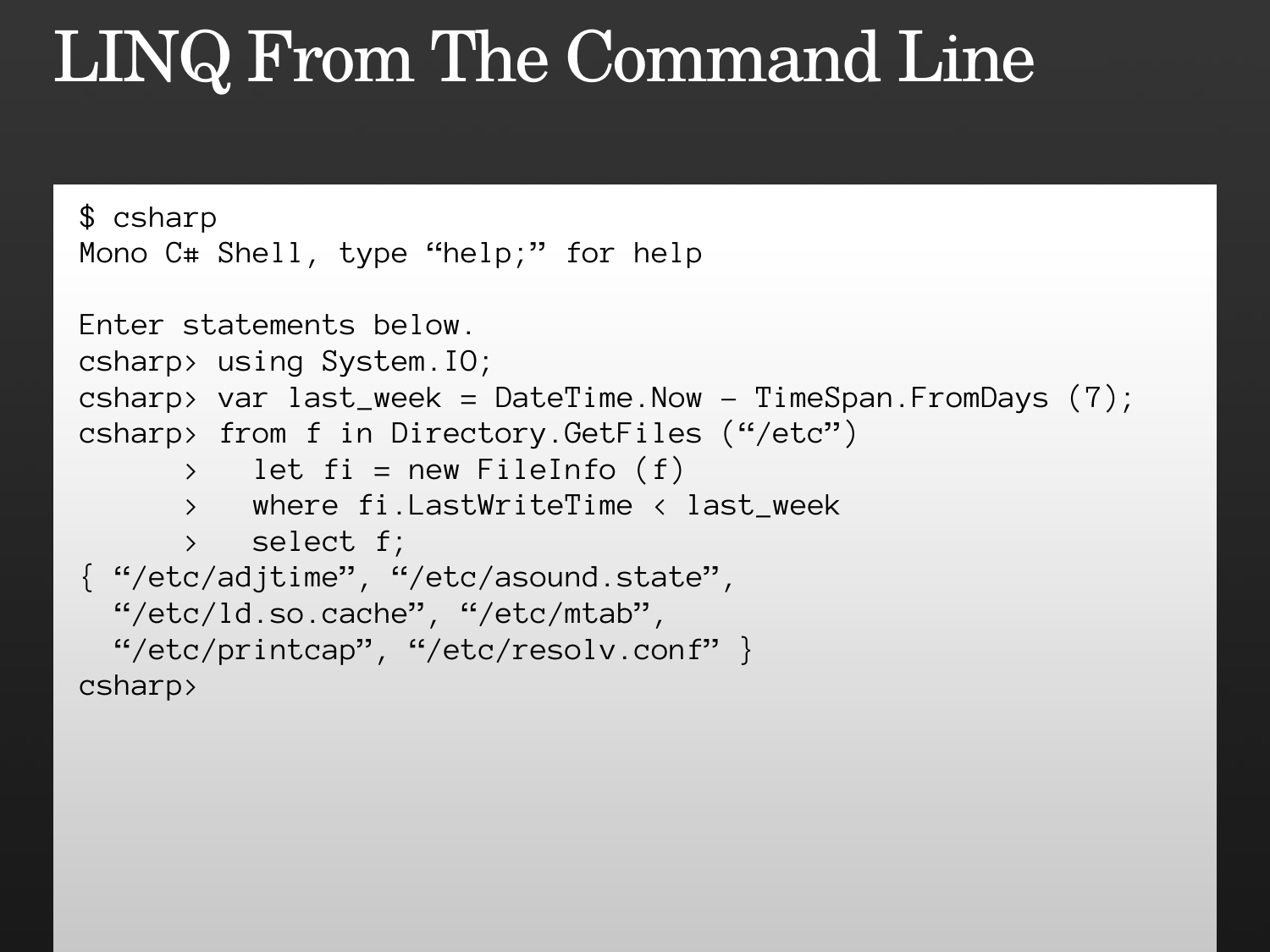

# LINQ From The Command Line
$ csharp
Mono C# Shell, type “help;” for help

Enter statements below.
csharp> using System.IO;
csharp> var last_week = DateTime.Now – TimeSpan.FromDays (7);
csharp> from f in Directory.GetFiles (“/etc”)
      >   let fi = new FileInfo (f)
      >   where fi.LastWriteTime < last_week
      >   select f;
{ “/etc/adjtime”, “/etc/asound.state”,
  “/etc/ld.so.cache”, “/etc/mtab”,
  “/etc/printcap”, “/etc/resolv.conf” }
csharp>